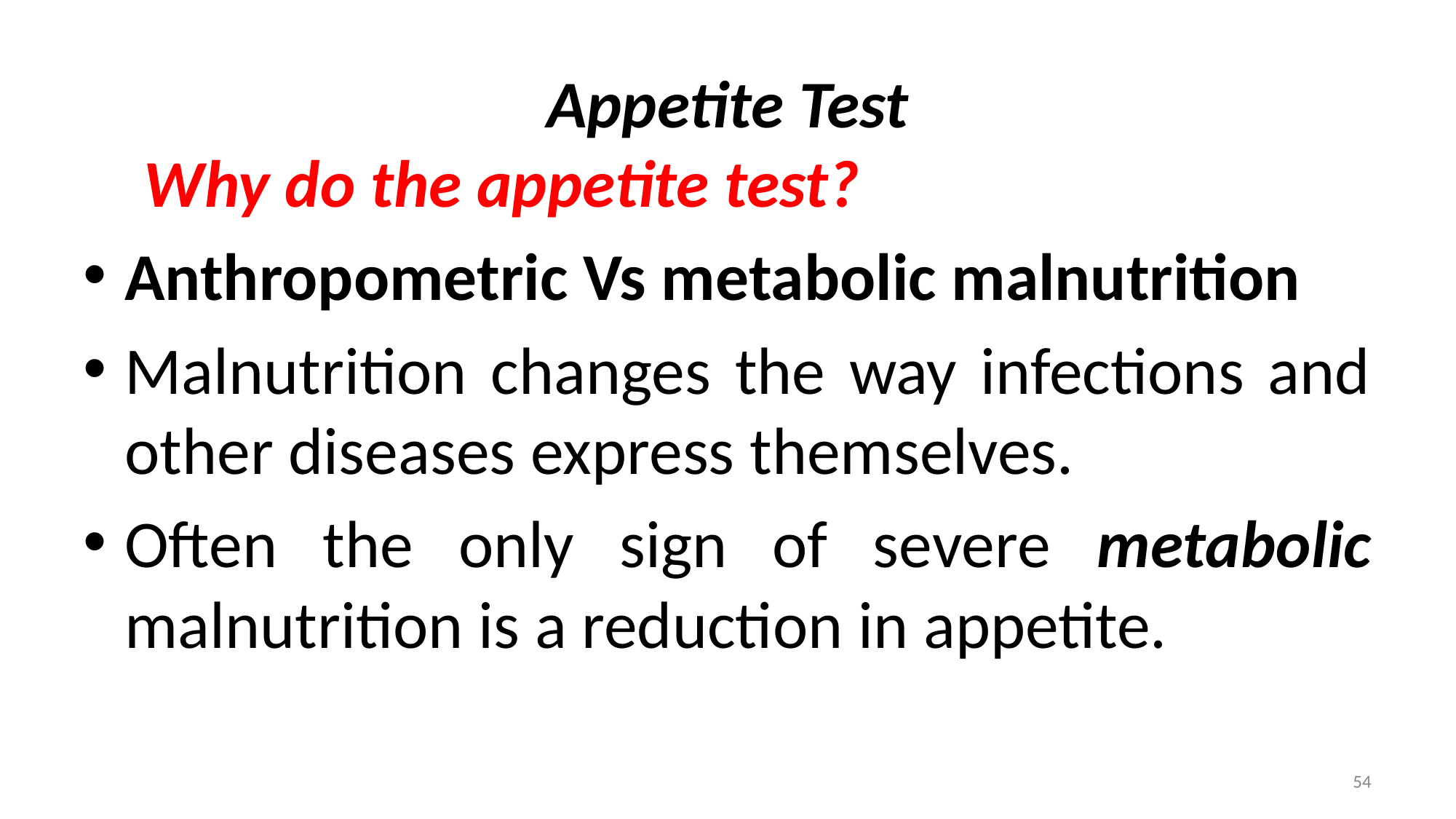

# Appetite Test
    Why do the appetite test?
Anthropometric Vs metabolic malnutrition
Malnutrition changes the way infections and other diseases express themselves.
Often the only sign of severe metabolic malnutrition is a reduction in appetite.
54